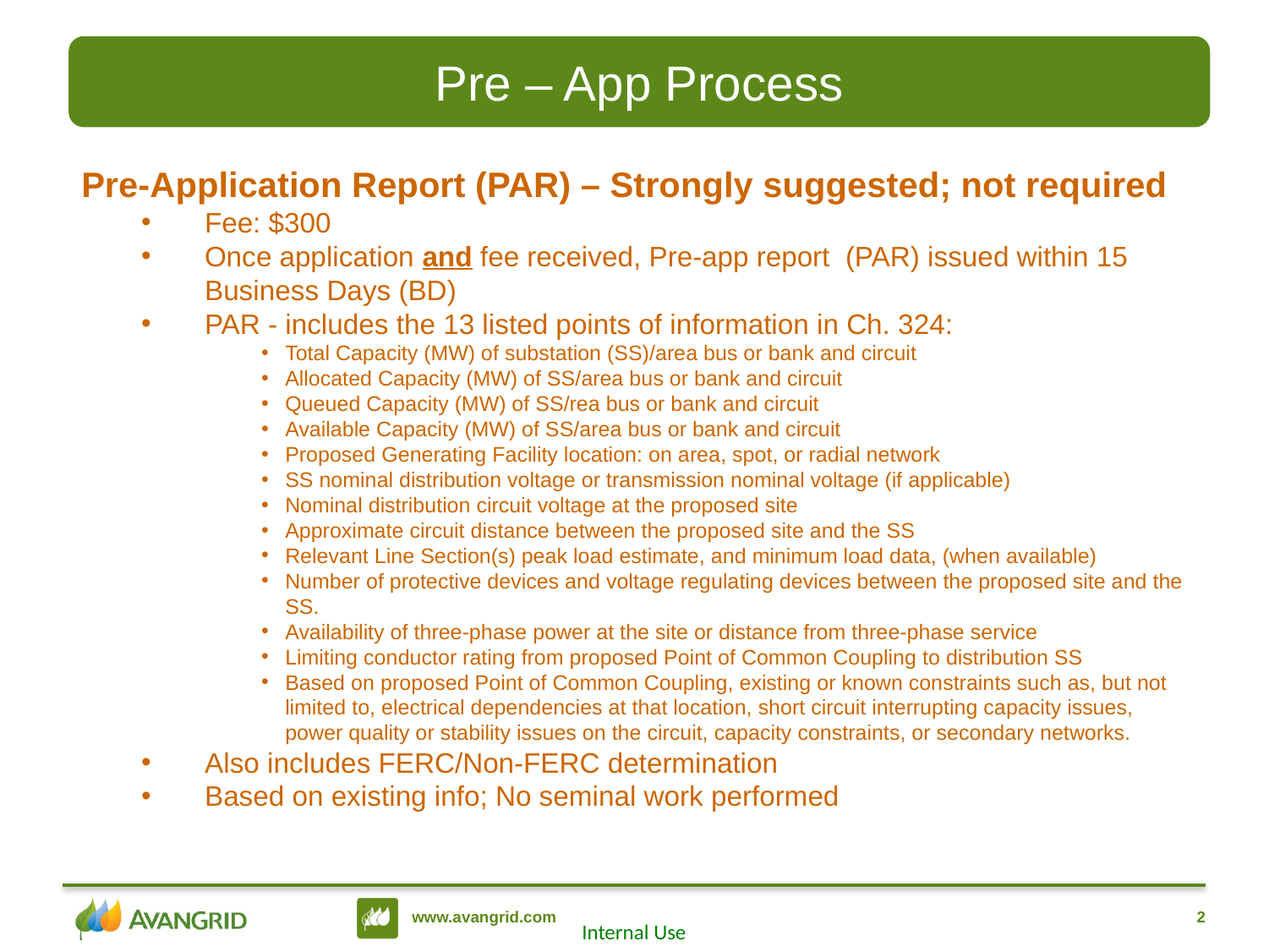

Pre – App Process
Pre-Application Report (PAR) – Strongly suggested; not required
Fee: $300
Once application and fee received, Pre-app report  (PAR) issued within 15 Business Days (BD)
PAR - includes the 13 listed points of information in Ch. 324:
Total Capacity (MW) of substation (SS)/area bus or bank and circuit
Allocated Capacity (MW) of SS/area bus or bank and circuit
Queued Capacity (MW) of SS/rea bus or bank and circuit
Available Capacity (MW) of SS/area bus or bank and circuit
Proposed Generating Facility location: on area, spot, or radial network
SS nominal distribution voltage or transmission nominal voltage (if applicable)
Nominal distribution circuit voltage at the proposed site
Approximate circuit distance between the proposed site and the SS
Relevant Line Section(s) peak load estimate, and minimum load data, (when available)
Number of protective devices and voltage regulating devices between the proposed site and the SS.
Availability of three-phase power at the site or distance from three-phase service
Limiting conductor rating from proposed Point of Common Coupling to distribution SS
Based on proposed Point of Common Coupling, existing or known constraints such as, but not limited to, electrical dependencies at that location, short circuit interrupting capacity issues, power quality or stability issues on the circuit, capacity constraints, or secondary networks.
Also includes FERC/Non-FERC determination
Based on existing info; No seminal work performed